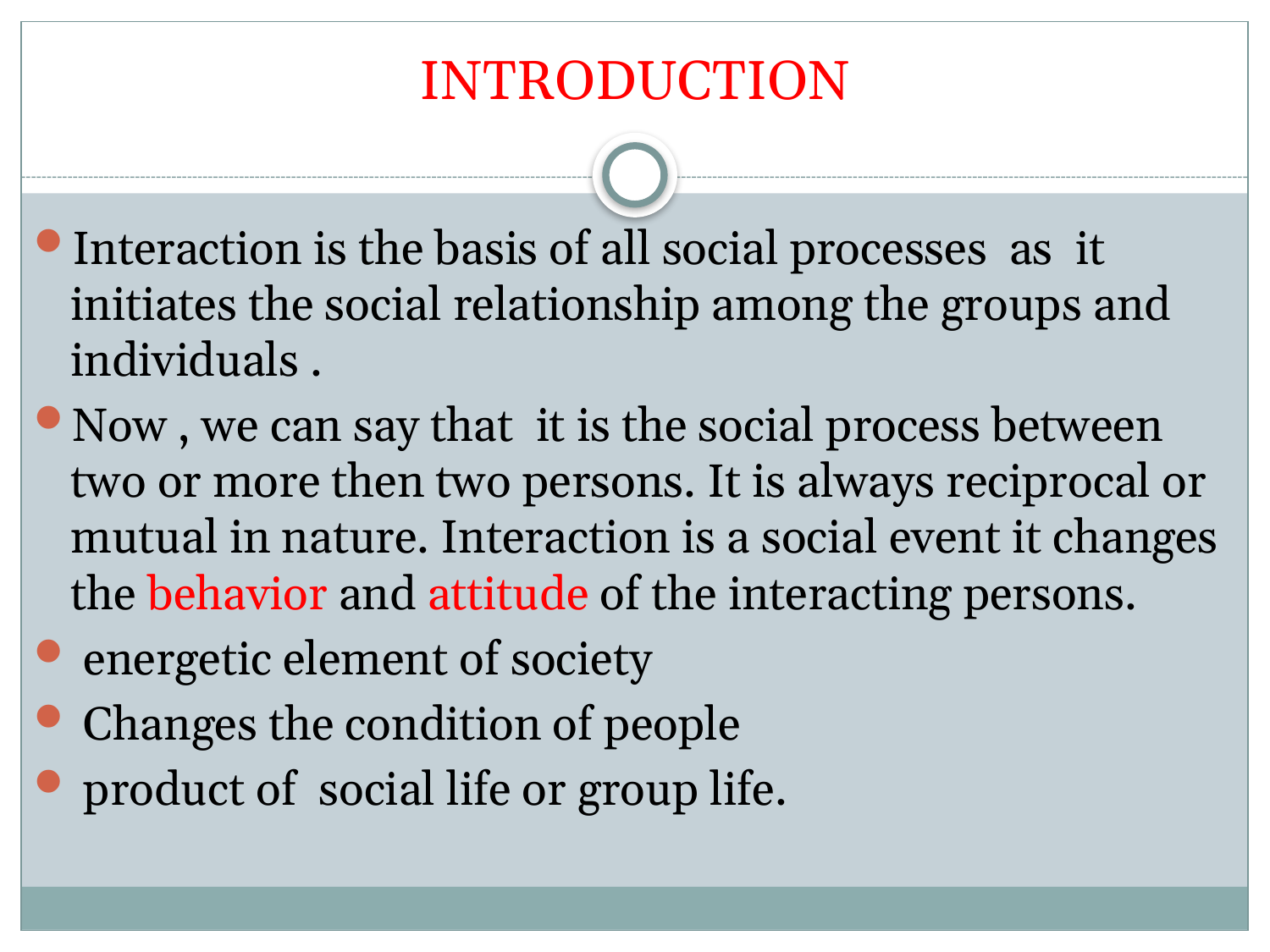

# INTRODUCTION
Interaction is the basis of all social processes  as  it initiates the social relationship among the groups and individuals .
Now , we can say that  it is the social process between two or more then two persons. It is always reciprocal or mutual in nature. Interaction is a social event it changes the behavior and attitude of the interacting persons.
 energetic element of society
 Changes the condition of people
 product of  social life or group life.